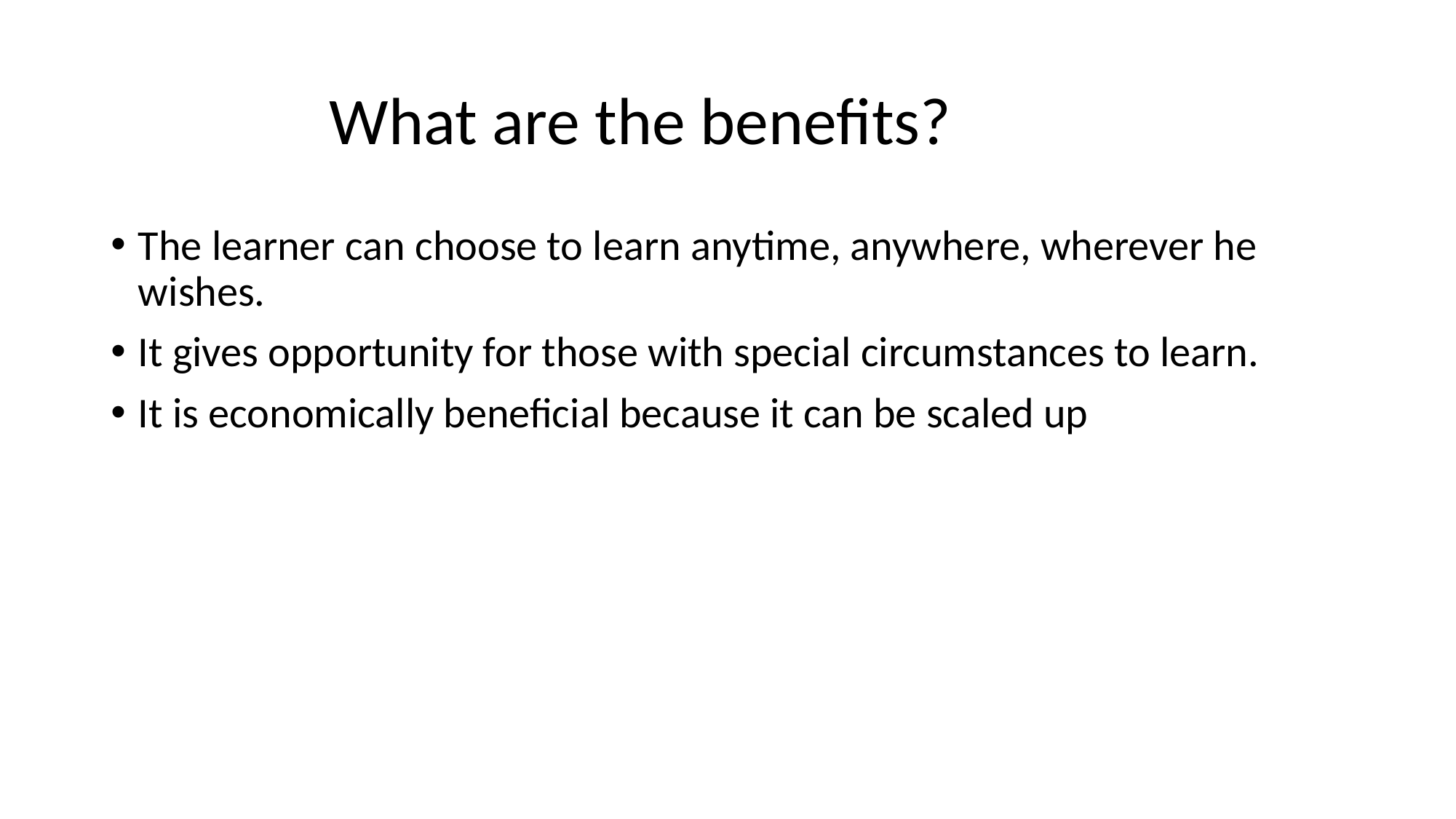

# What are the benefits?
The learner can choose to learn anytime, anywhere, wherever he wishes.
It gives opportunity for those with special circumstances to learn.
It is economically beneficial because it can be scaled up